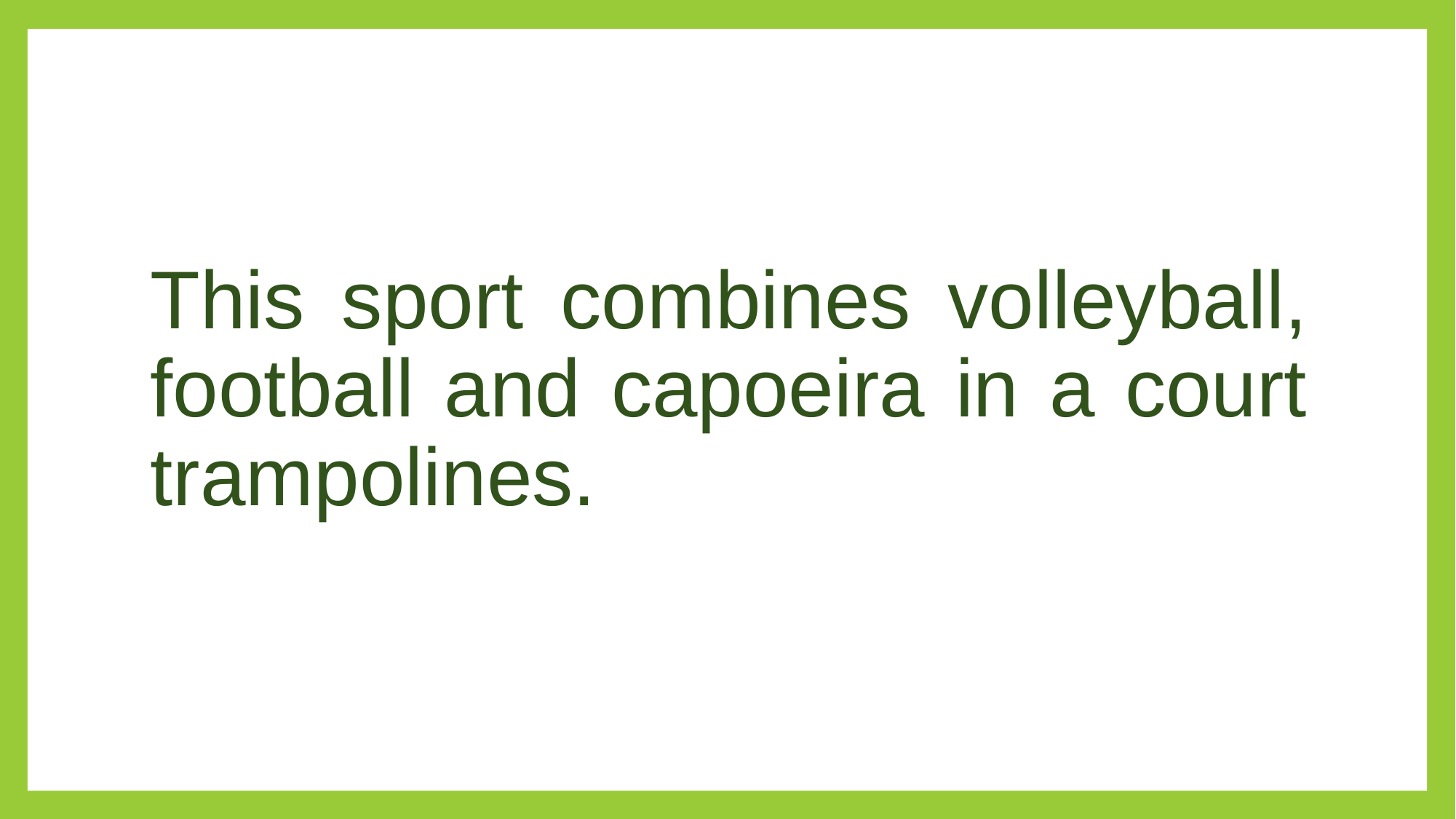

# This sport combines volleyball, football and capoeira in a court trampolines.